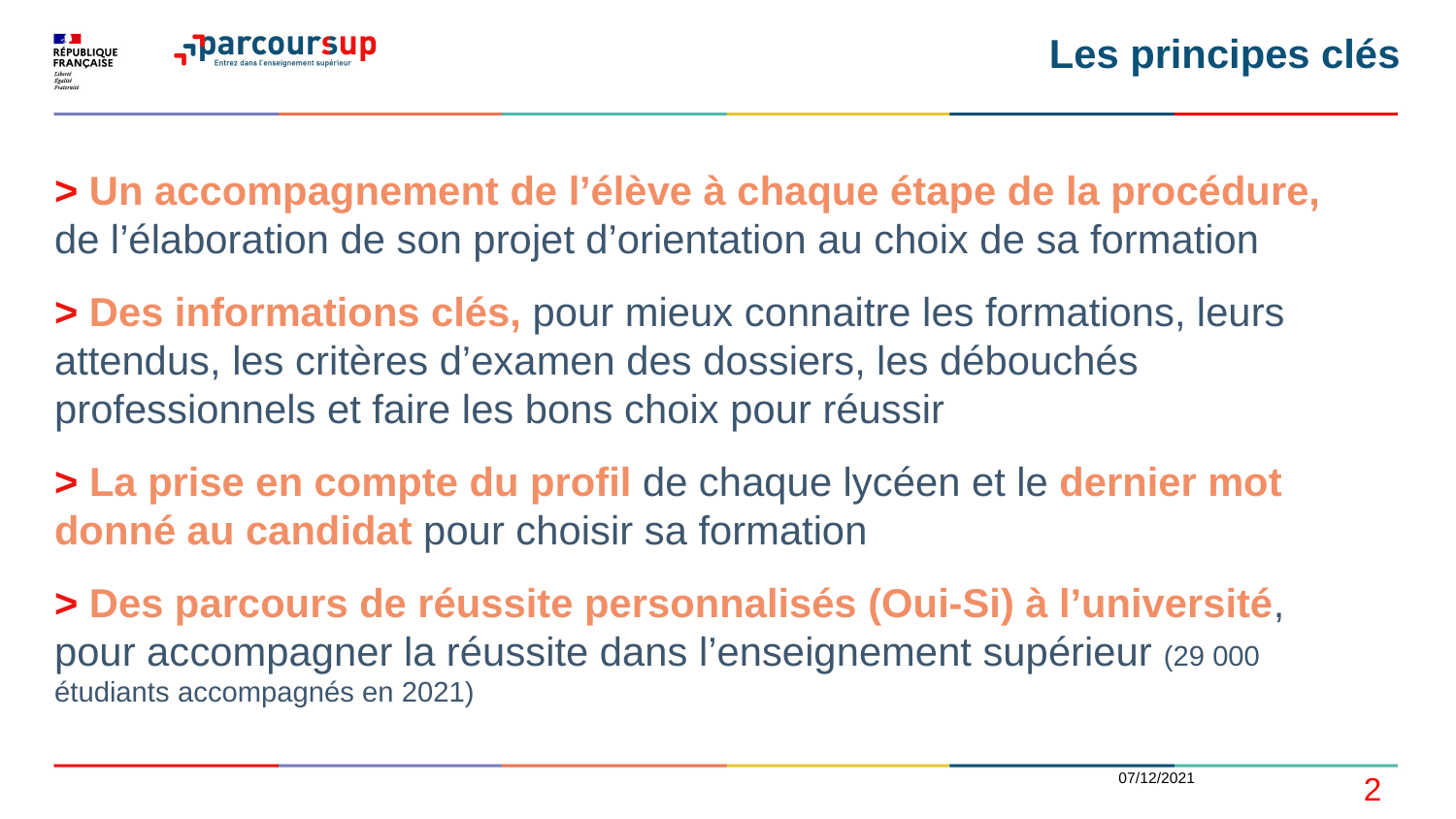

# Les principes clés
> Un accompagnement de l’élève à chaque étape de la procédure, de l’élaboration de son projet d’orientation au choix de sa formation
> Des informations clés, pour mieux connaitre les formations, leurs attendus, les critères d’examen des dossiers, les débouchés professionnels et faire les bons choix pour réussir
> La prise en compte du profil de chaque lycéen et le dernier mot donné au candidat pour choisir sa formation
> Des parcours de réussite personnalisés (Oui-Si) à l’université, pour accompagner la réussite dans l’enseignement supérieur (29 000 étudiants accompagnés en 2021)
07/12/2021
2